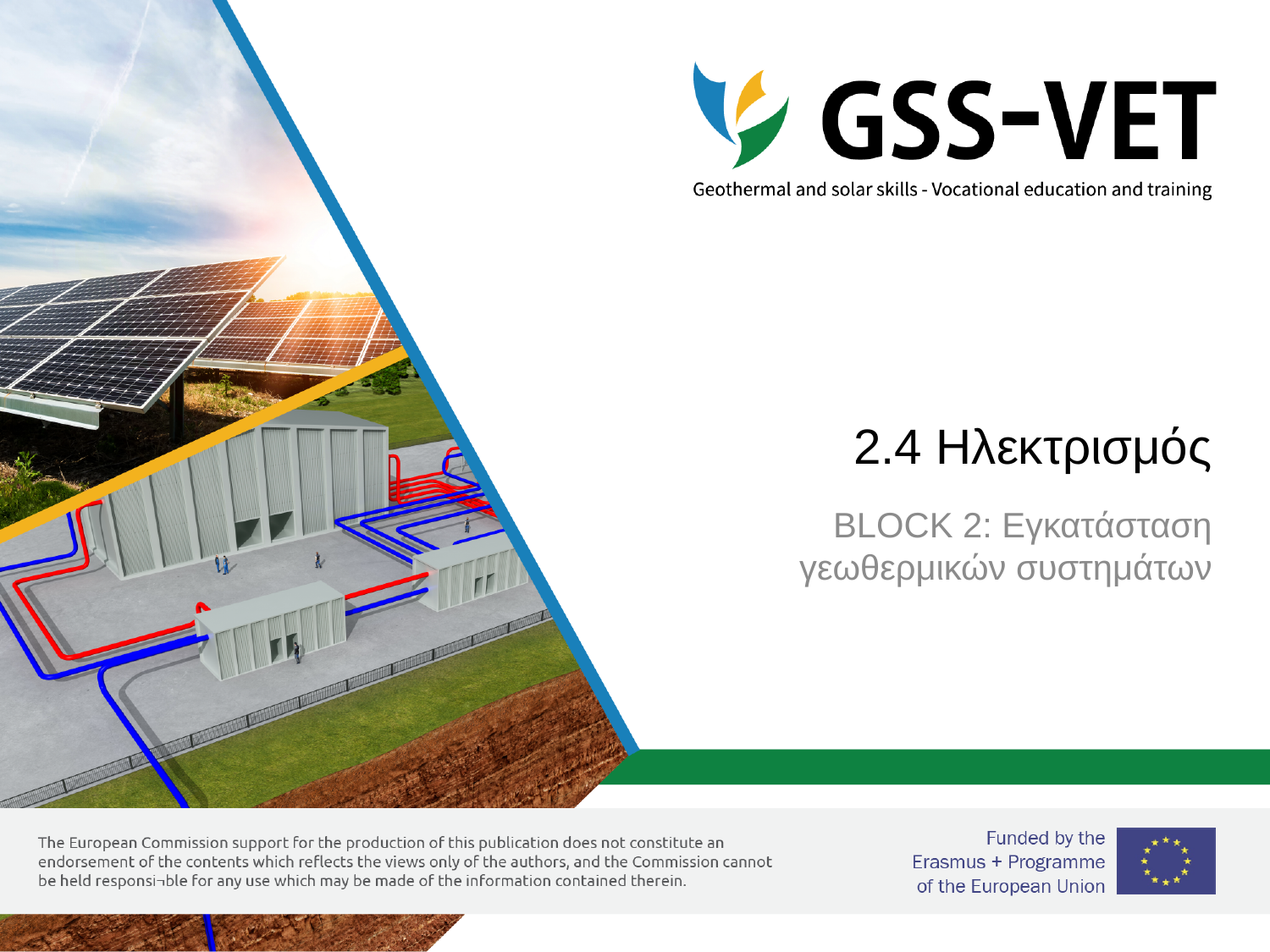

# 2.4 Ηλεκτρισμός
BLOCK 2: Εγκατάσταση γεωθερμικών συστημάτων